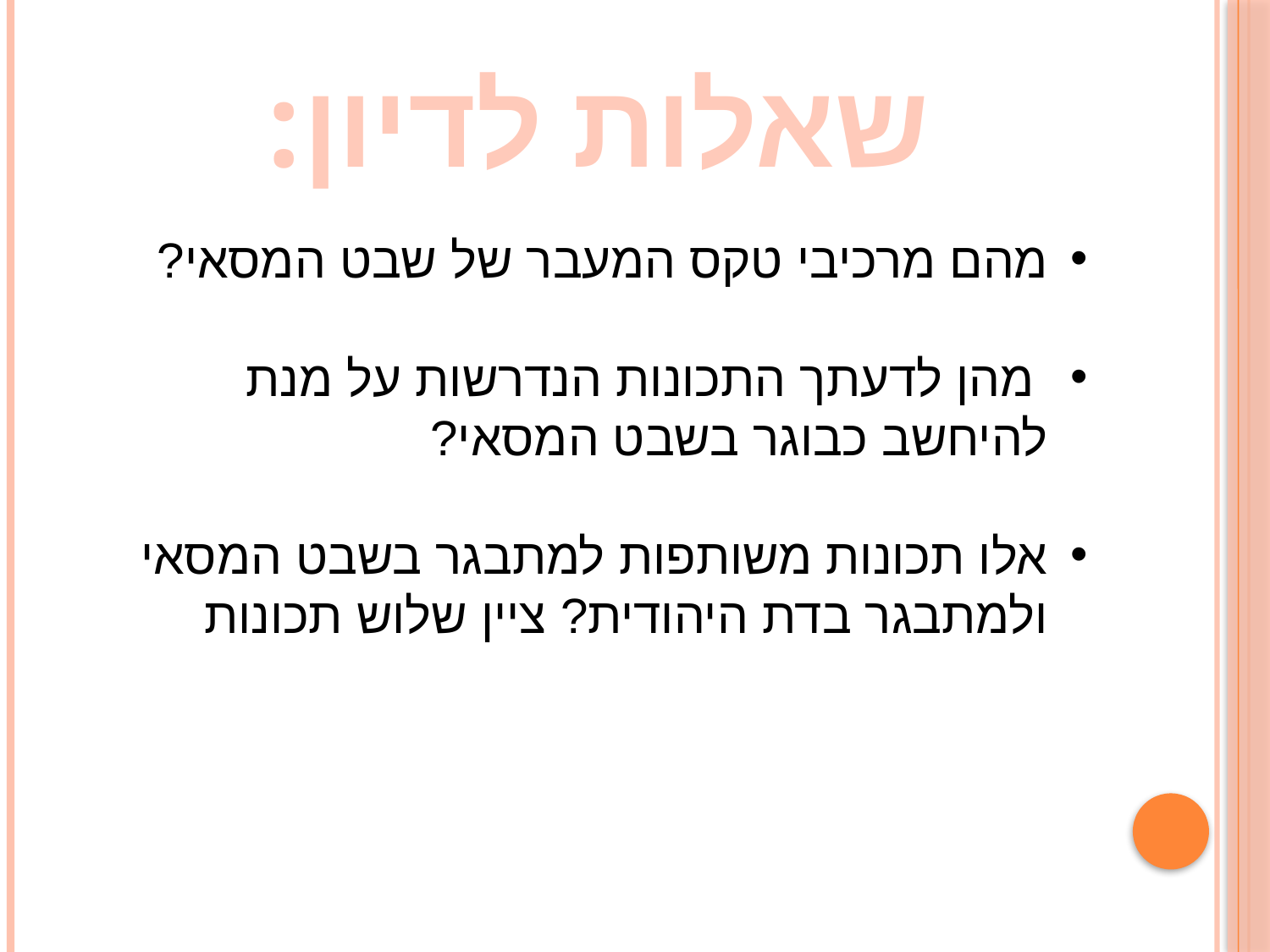

# שאלות לדיון:
מהם מרכיבי טקס המעבר של שבט המסאי?

 מהן לדעתך התכונות הנדרשות על מנת להיחשב כבוגר בשבט המסאי?

אלו תכונות משותפות למתבגר בשבט המסאי ולמתבגר בדת היהודית? ציין שלוש תכונות